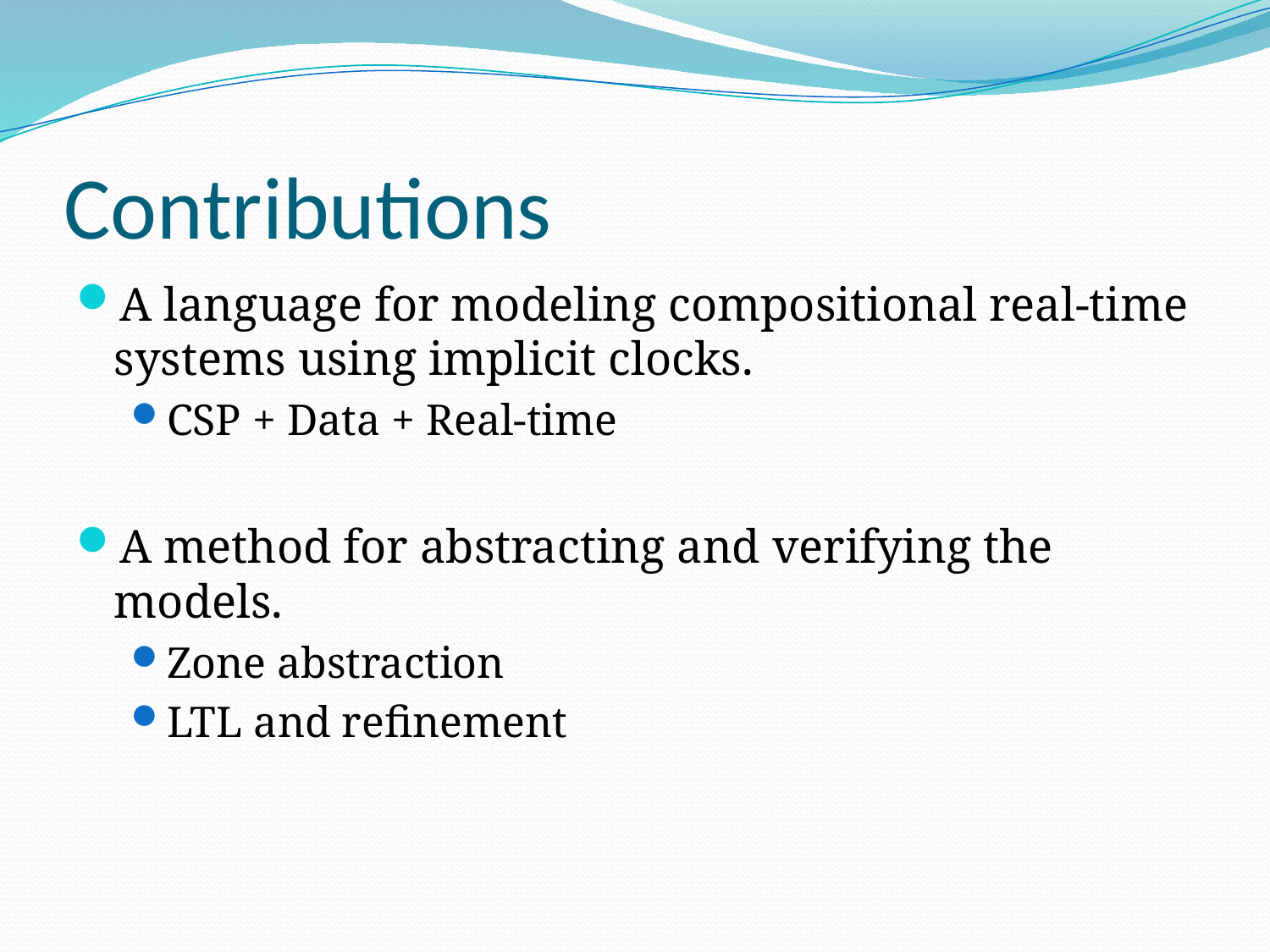

# Contributions
A language for modeling compositional real-time systems using implicit clocks.
CSP + Data + Real-time

A method for abstracting and verifying the models.
Zone abstraction
LTL and refinement